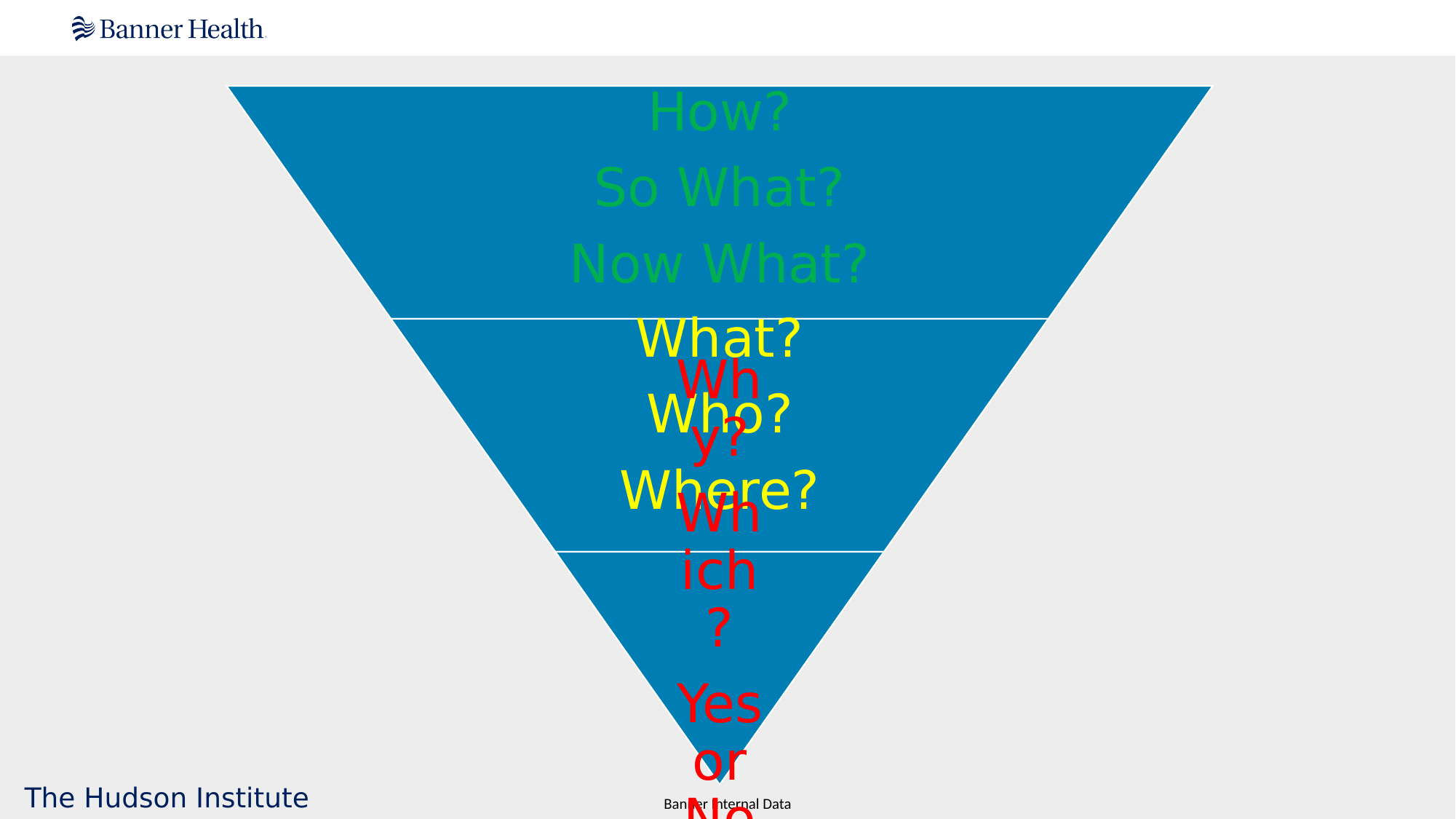

How?
So What?
Now What?
What?
Who?
Where?
Why?
Which?
Yes or No?
The Hudson Institute